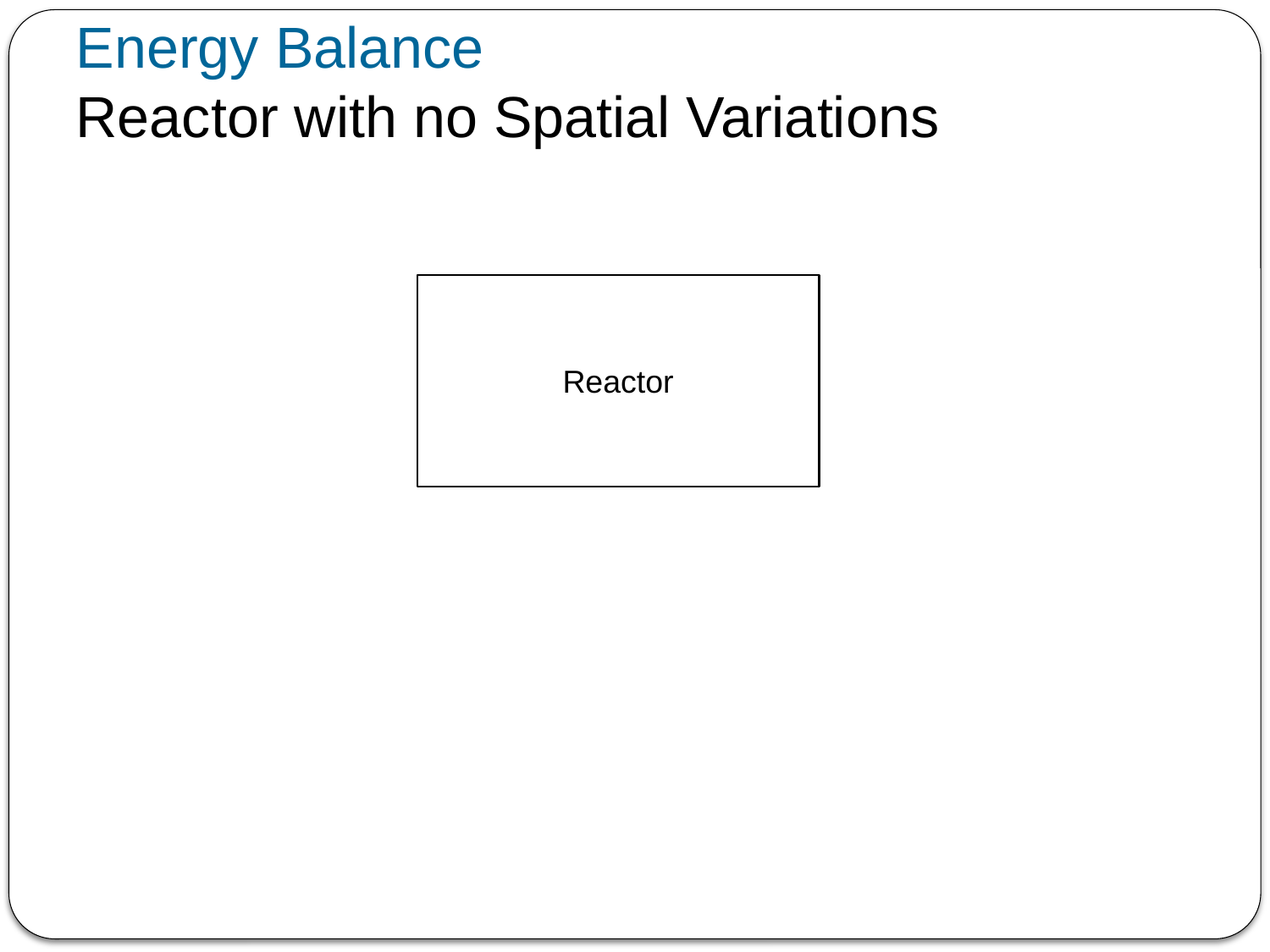

# Energy Balance Reactor with no Spatial Variations
Reactor